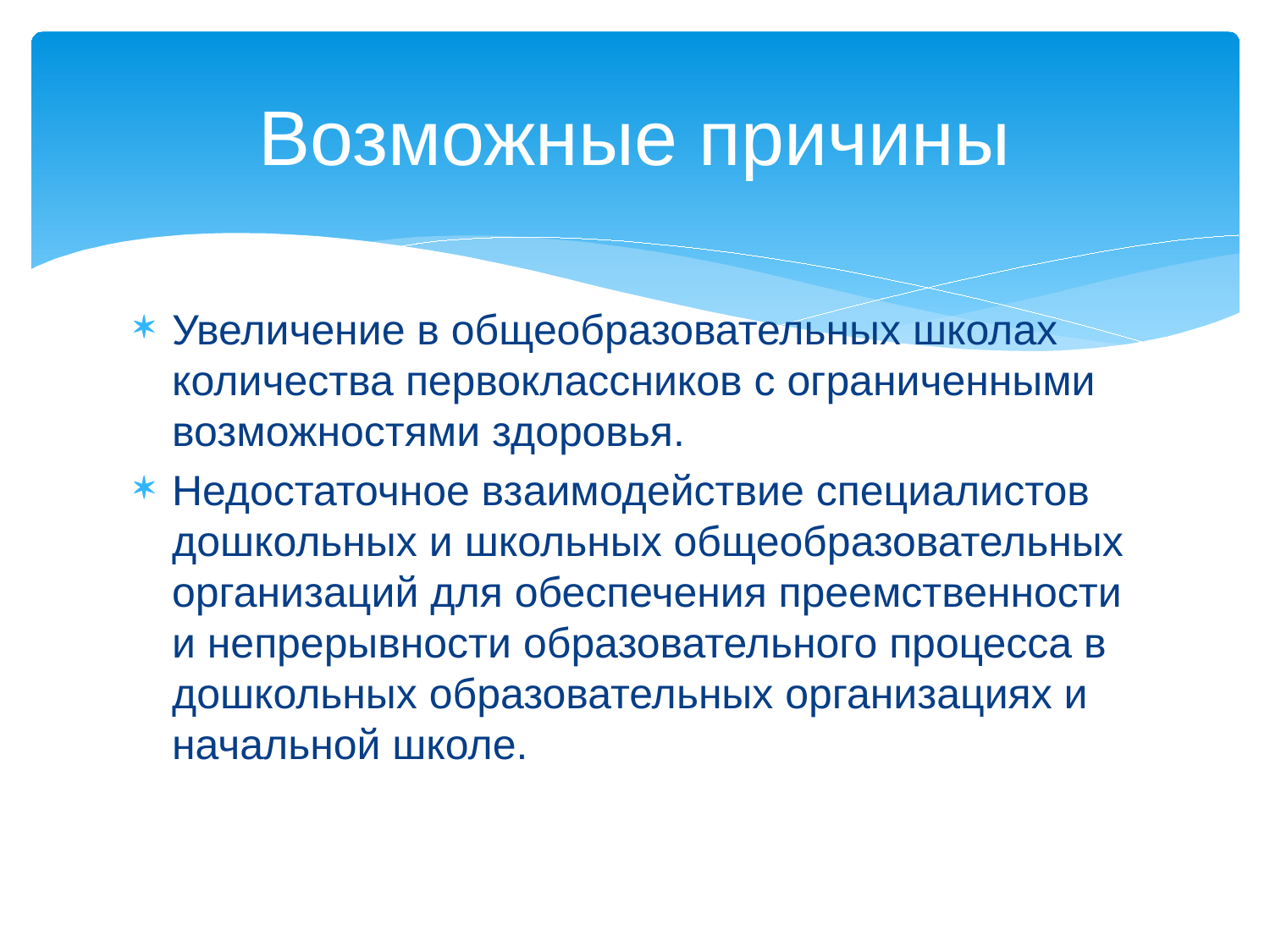

# Возможные причины
Увеличение в общеобразовательных школах количества первоклассников с ограниченными возможностями здоровья.
Недостаточное взаимодействие специалистов дошкольных и школьных общеобразовательных организаций для обеспечения преемственности и непрерывности образовательного процесса в дошкольных образовательных организациях и начальной школе.